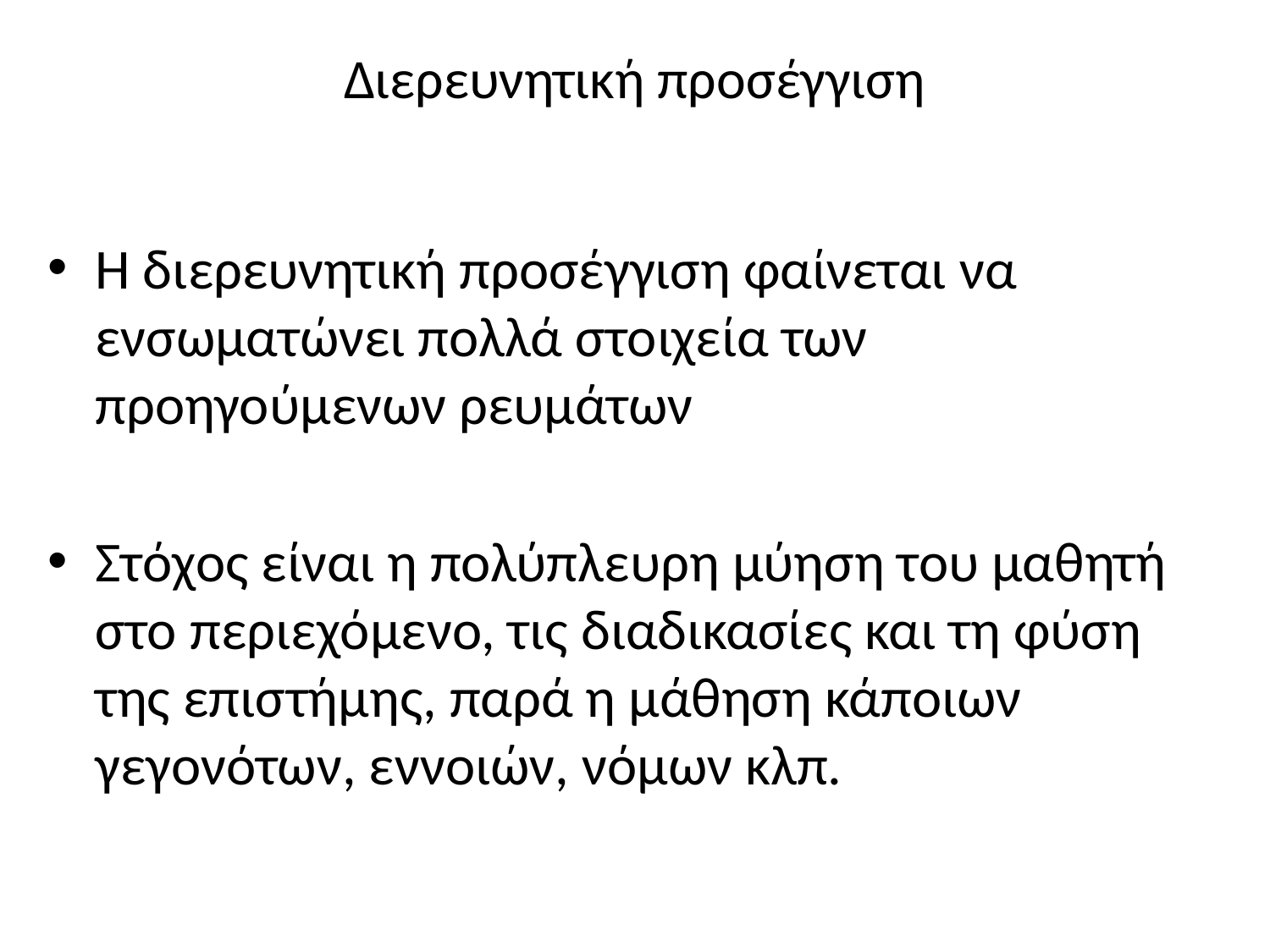

# Διερευνητική προσέγγιση
Η διερευνητική προσέγγιση φαίνεται να ενσωματώνει πολλά στοιχεία των προηγούμενων ρευμάτων

Στόχος είναι η πολύπλευρη μύηση του μαθητή στο περιεχόμενο, τις διαδικασίες και τη φύση της επιστήμης, παρά η μάθηση κάποιων γεγονότων, εννοιών, νόμων κλπ.